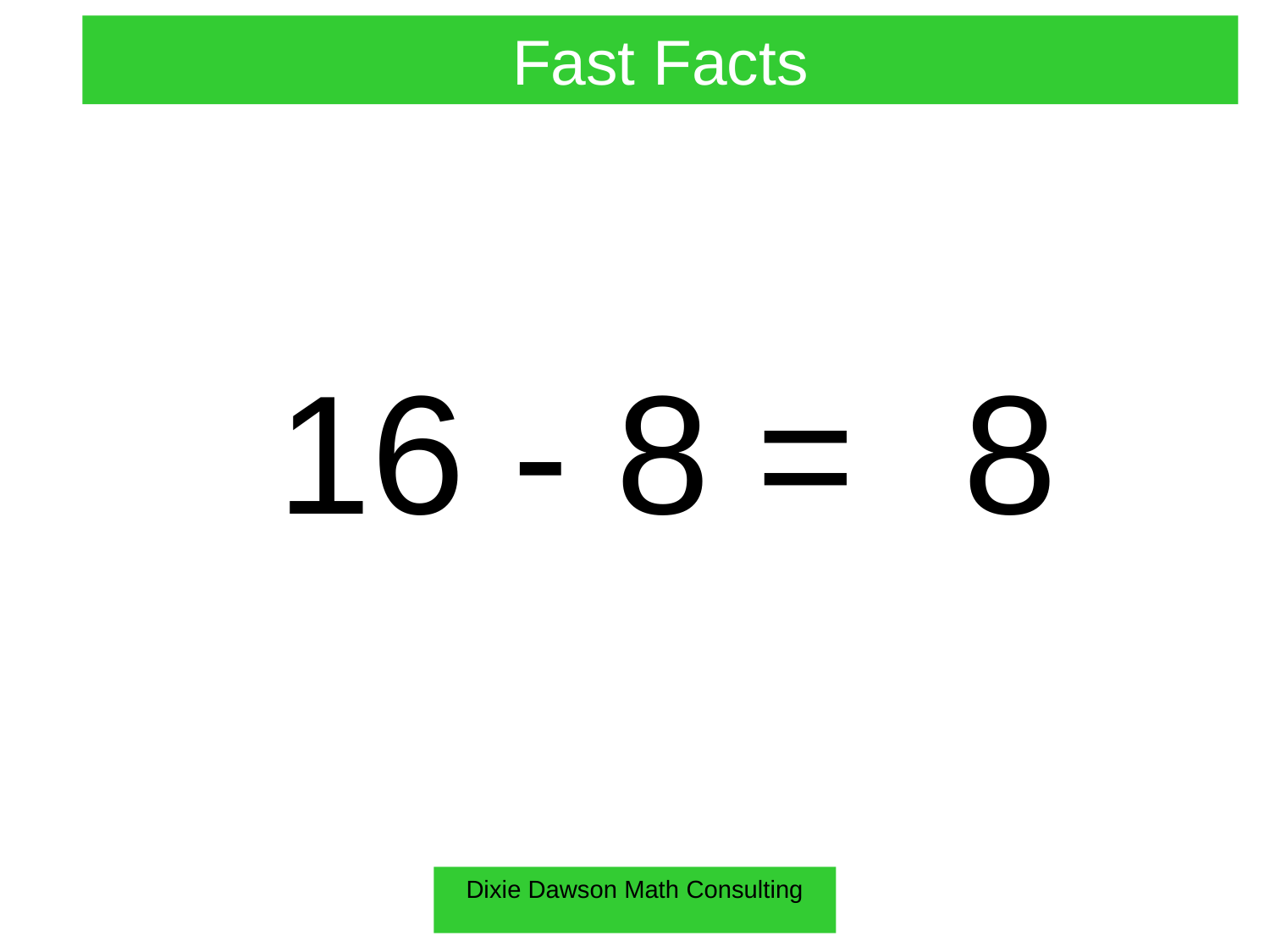

Fast Facts
16 - 8 =
8
Dixie Dawson Math Consulting